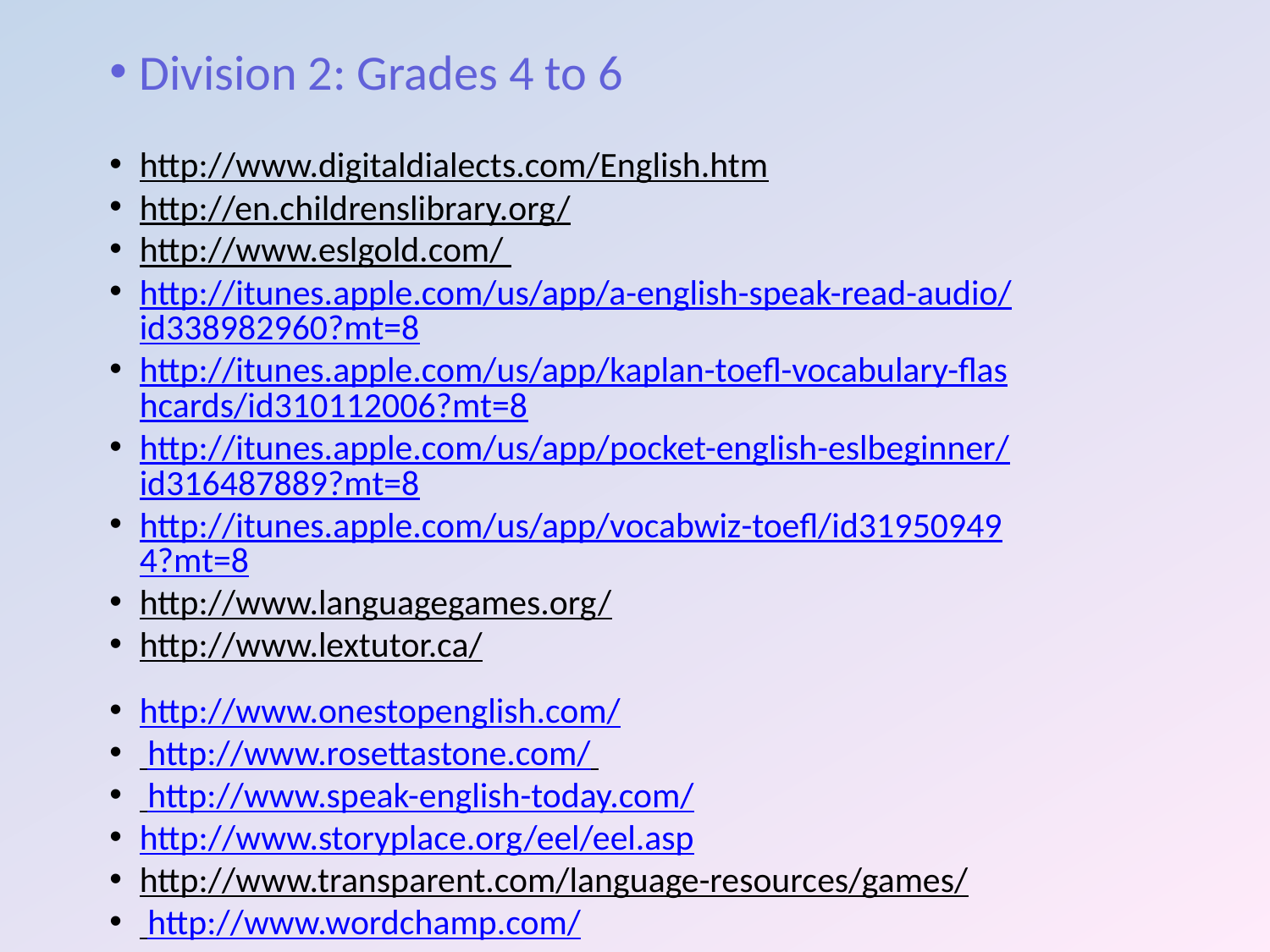

Division 2: Grades 4 to 6

http://www.digitaldialects.com/English.htm
http://en.childrenslibrary.org/
http://www.eslgold.com/
http://itunes.apple.com/us/app/a-english-speak-read-audio/id338982960?mt=8
http://itunes.apple.com/us/app/kaplan-toefl-vocabulary-flashcards/id310112006?mt=8
http://itunes.apple.com/us/app/pocket-english-eslbeginner/id316487889?mt=8
http://itunes.apple.com/us/app/vocabwiz-toefl/id319509494?mt=8
http://www.languagegames.org/
http://www.lextutor.ca/

http://www.onestopenglish.com/
 http://www.rosettastone.com/
 http://www.speak-english-today.com/
http://www.storyplace.org/eel/eel.asp
http://www.transparent.com/language-resources/games/
 http://www.wordchamp.com/